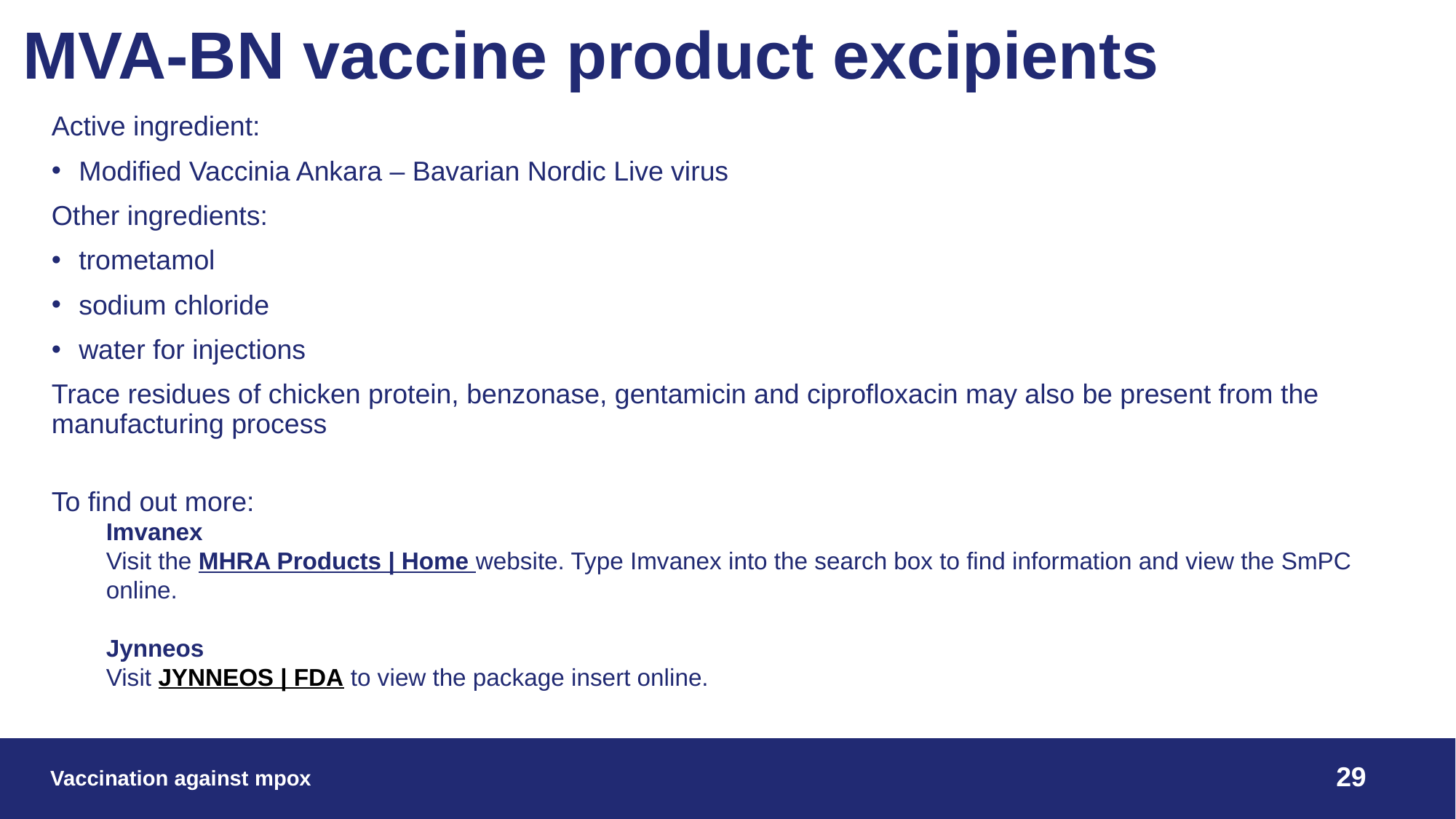

# MVA-BN vaccine product excipients
Active ingredient:
Modified Vaccinia Ankara – Bavarian Nordic Live virus
Other ingredients:
trometamol
sodium chloride
water for injections
Trace residues of chicken protein, benzonase, gentamicin and ciprofloxacin may also be present from the manufacturing process

To find out more:
Imvanex
Visit the MHRA Products | Home website. Type Imvanex into the search box to find information and view the SmPC online.

Jynneos
Visit JYNNEOS | FDA to view the package insert online.
29
Vaccination against mpox